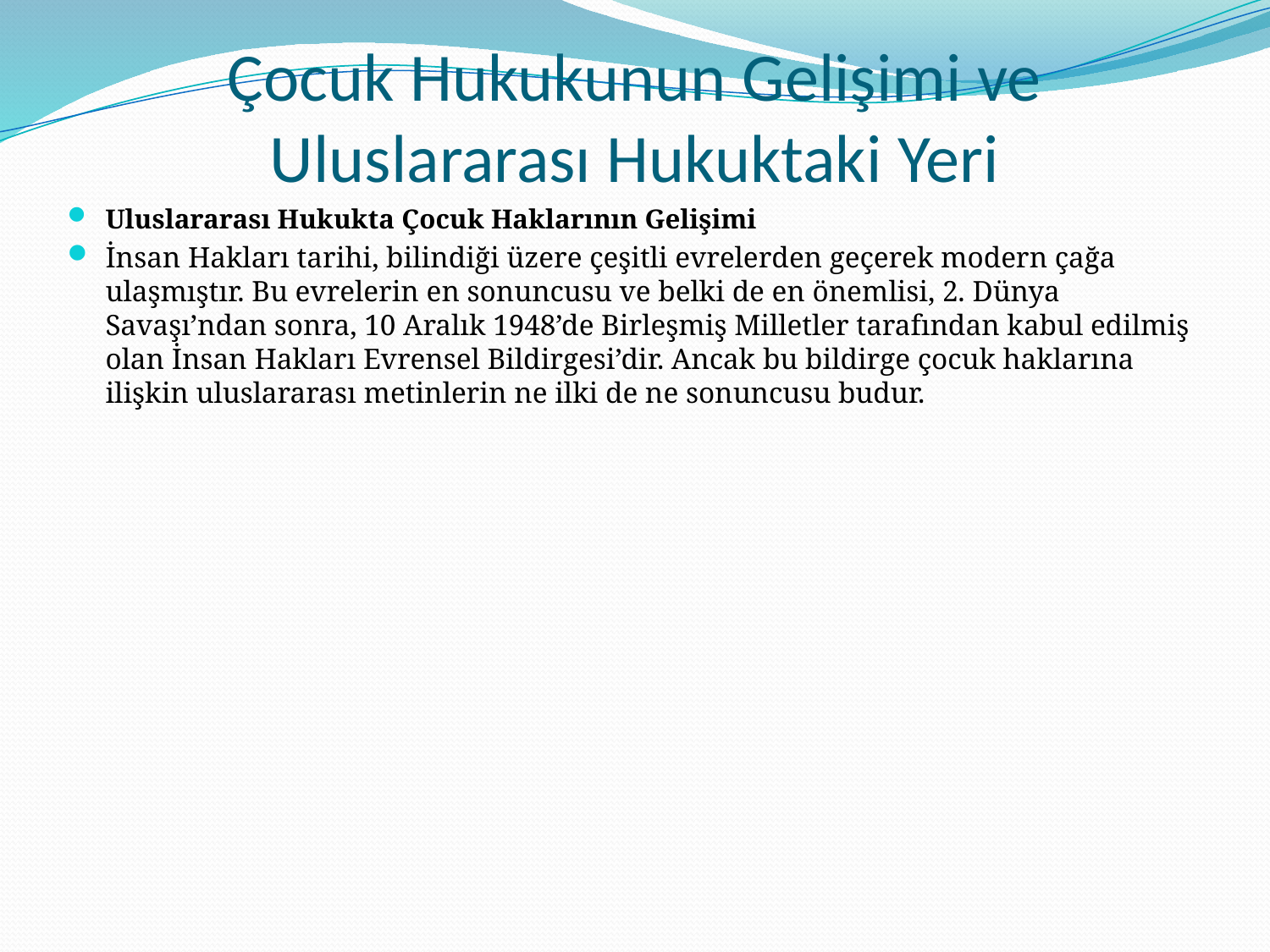

# Çocuk Hukukunun Gelişimi ve Uluslararası Hukuktaki Yeri
Uluslararası Hukukta Çocuk Haklarının Gelişimi
İnsan Hakları tarihi, bilindiği üzere çeşitli evrelerden geçerek modern çağa ulaşmıştır. Bu evrelerin en sonuncusu ve belki de en önemlisi, 2. Dünya Savaşı’ndan sonra, 10 Aralık 1948’de Birleşmiş Milletler tarafından kabul edilmiş olan İnsan Hakları Evrensel Bildirgesi’dir. Ancak bu bildirge çocuk haklarına ilişkin uluslararası metinlerin ne ilki de ne sonuncusu budur.